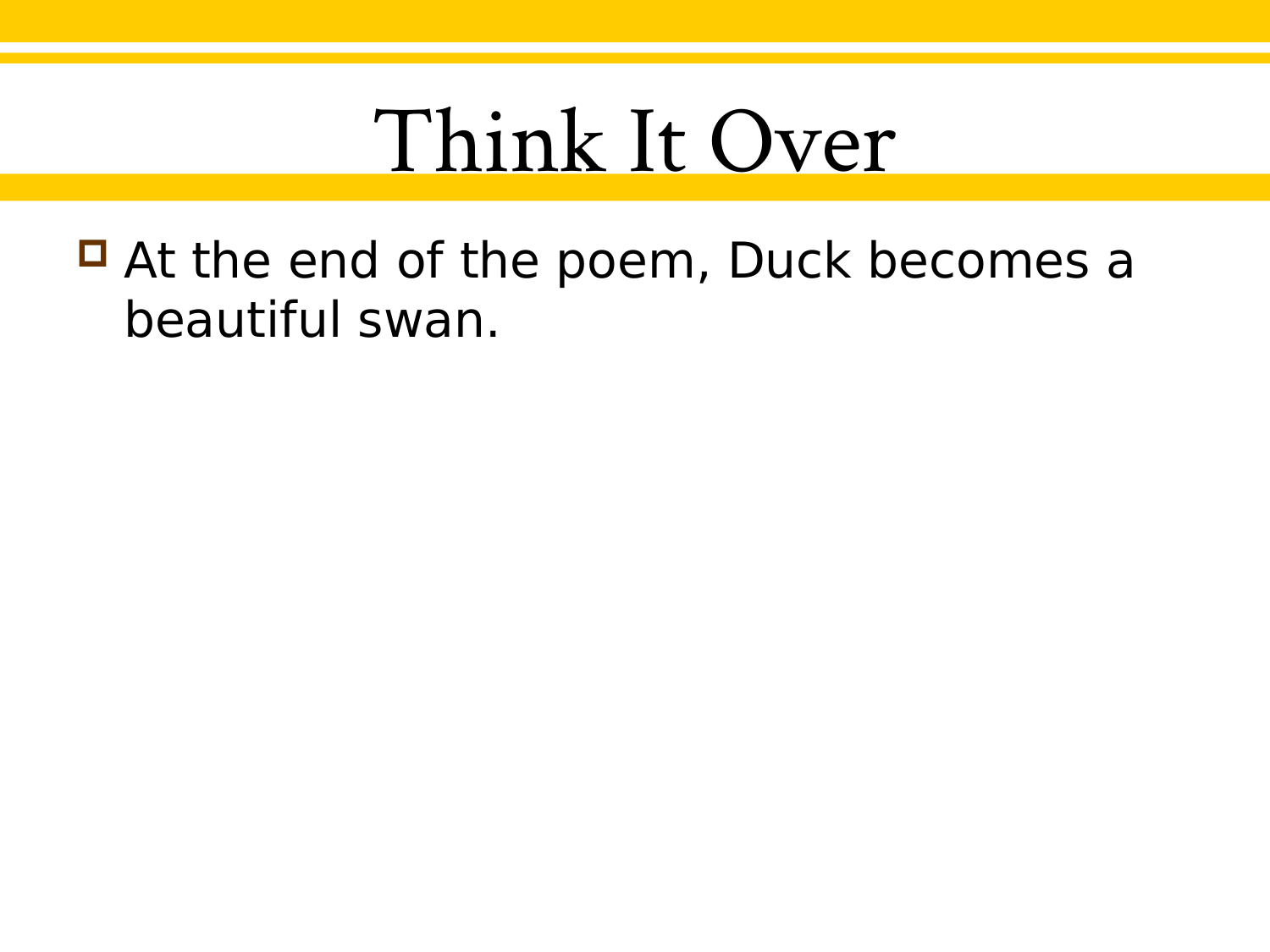

# Think It Over
At the end of the poem, Duck becomes a beautiful swan.